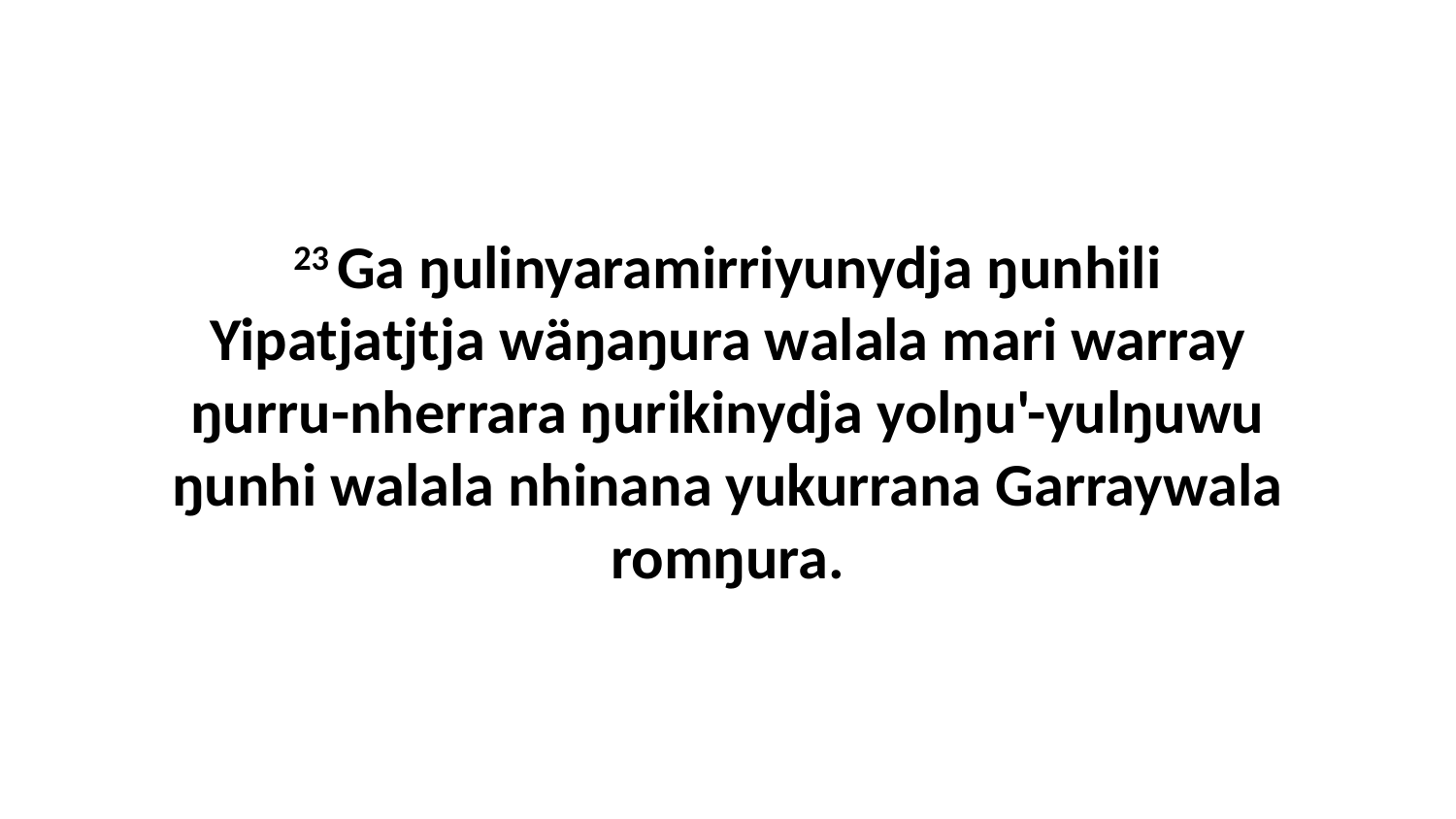

23 Ga ŋulinyaramirriyunydja ŋunhili Yipatjatjtja wäŋaŋura walala mari warray ŋurru-nherrara ŋurikinydja yolŋu'-yulŋuwu ŋunhi walala nhinana yukurrana Garraywala romŋura.